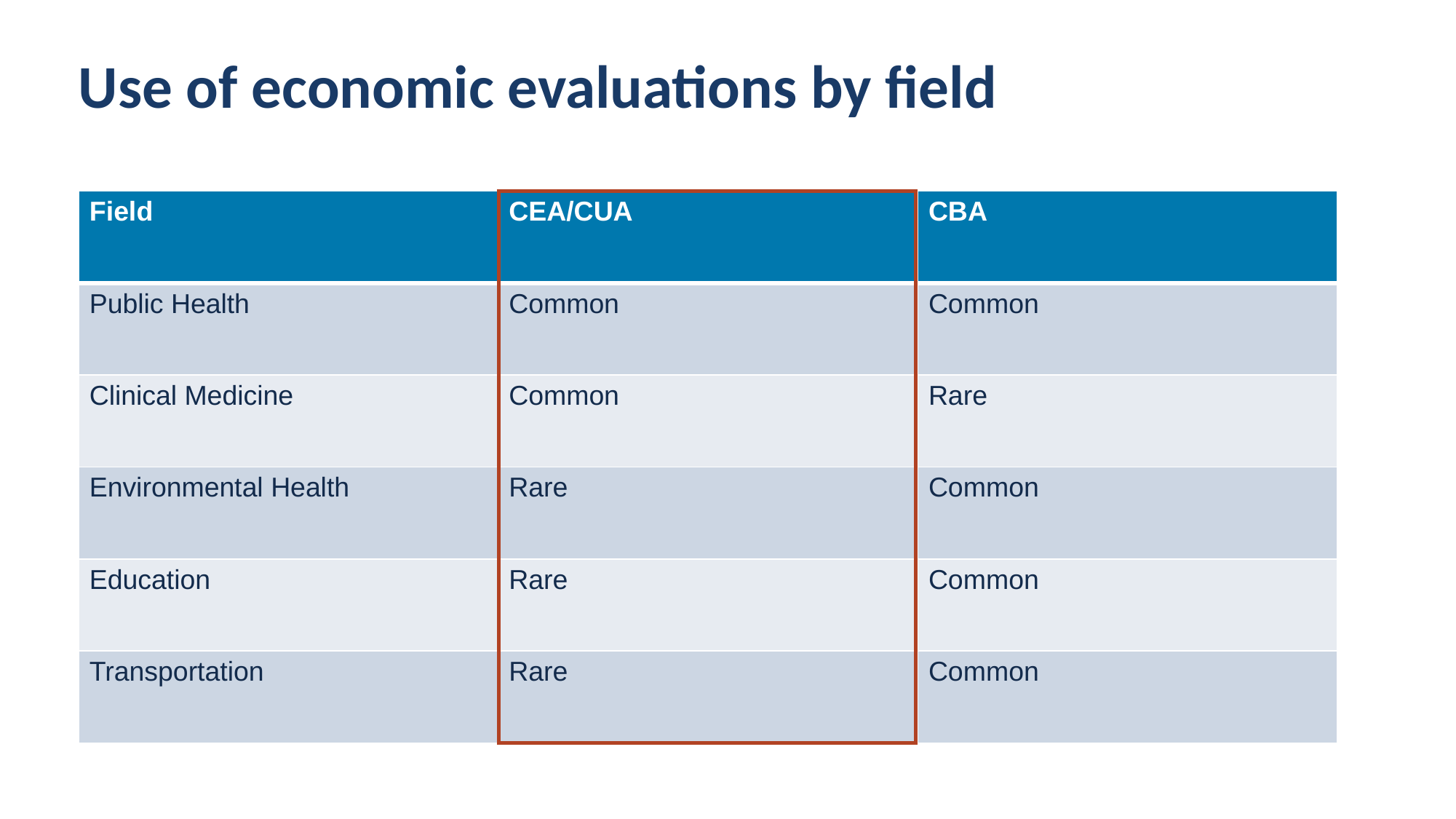

# Use of economic evaluations by field
| Field | CEA/CUA | CBA |
| --- | --- | --- |
| Public Health | Common | Common |
| Clinical Medicine | Common | Rare |
| Environmental Health | Rare | Common |
| Education | Rare | Common |
| Transportation | Rare | Common |